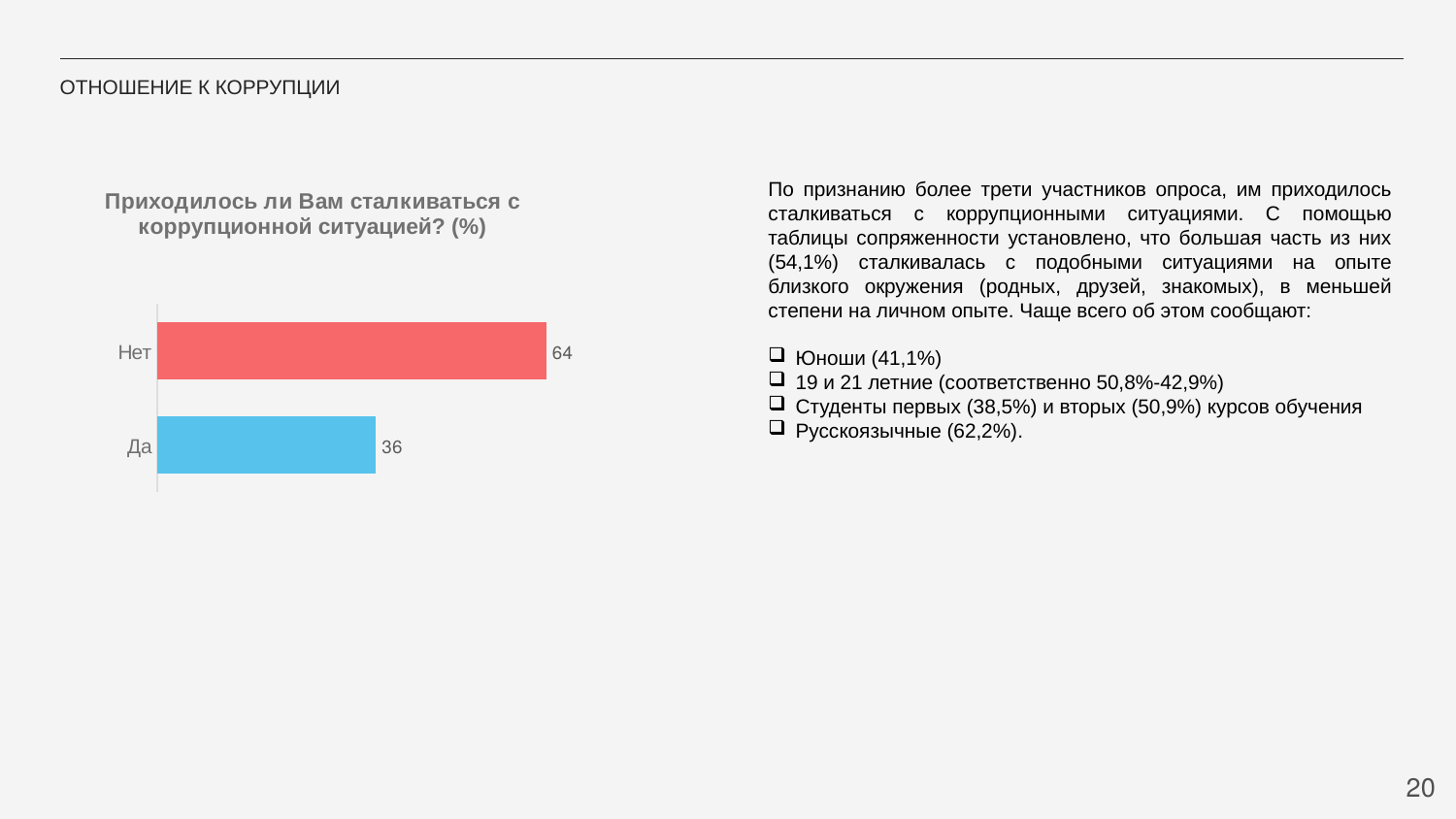

# ОТНОШЕНИЕ К КОРРУПЦИИ

### Chart: Приходилось ли Вам сталкиваться с коррупционной ситуацией? (%)

| Category | Ряд 1 |
|---|---|
| Да | 36.0 |
| Нет | 64.0 |
По признанию более трети участников опроса, им приходилось сталкиваться с коррупционными ситуациями. С помощью таблицы сопряженности установлено, что большая часть из них (54,1%) сталкивалась с подобными ситуациями на опыте близкого окружения (родных, друзей, знакомых), в меньшей степени на личном опыте. Чаще всего об этом сообщают:

Юноши (41,1%)
19 и 21 летние (соответственно 50,8%-42,9%)
Студенты первых (38,5%) и вторых (50,9%) курсов обучения
Русскоязычные (62,2%).
20